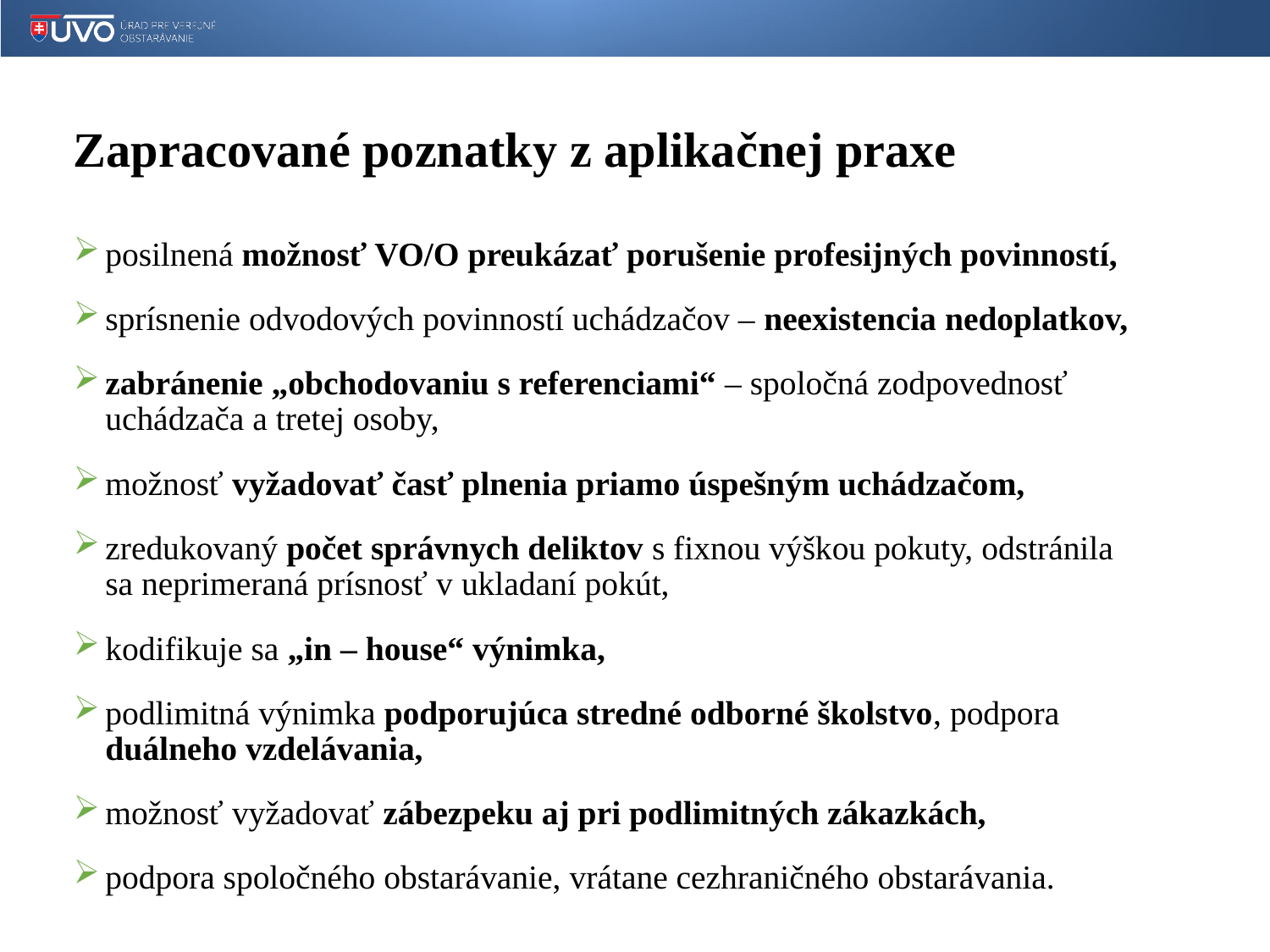

Zapracované poznatky z aplikačnej praxe
posilnená možnosť VO/O preukázať porušenie profesijných povinností,
sprísnenie odvodových povinností uchádzačov – neexistencia nedoplatkov,
zabránenie „obchodovaniu s referenciami“ – spoločná zodpovednosť uchádzača a tretej osoby,
možnosť vyžadovať časť plnenia priamo úspešným uchádzačom,
zredukovaný počet správnych deliktov s fixnou výškou pokuty, odstránila sa neprimeraná prísnosť v ukladaní pokút,
kodifikuje sa „in – house“ výnimka,
podlimitná výnimka podporujúca stredné odborné školstvo, podpora duálneho vzdelávania,
možnosť vyžadovať zábezpeku aj pri podlimitných zákazkách,
podpora spoločného obstarávanie, vrátane cezhraničného obstarávania.